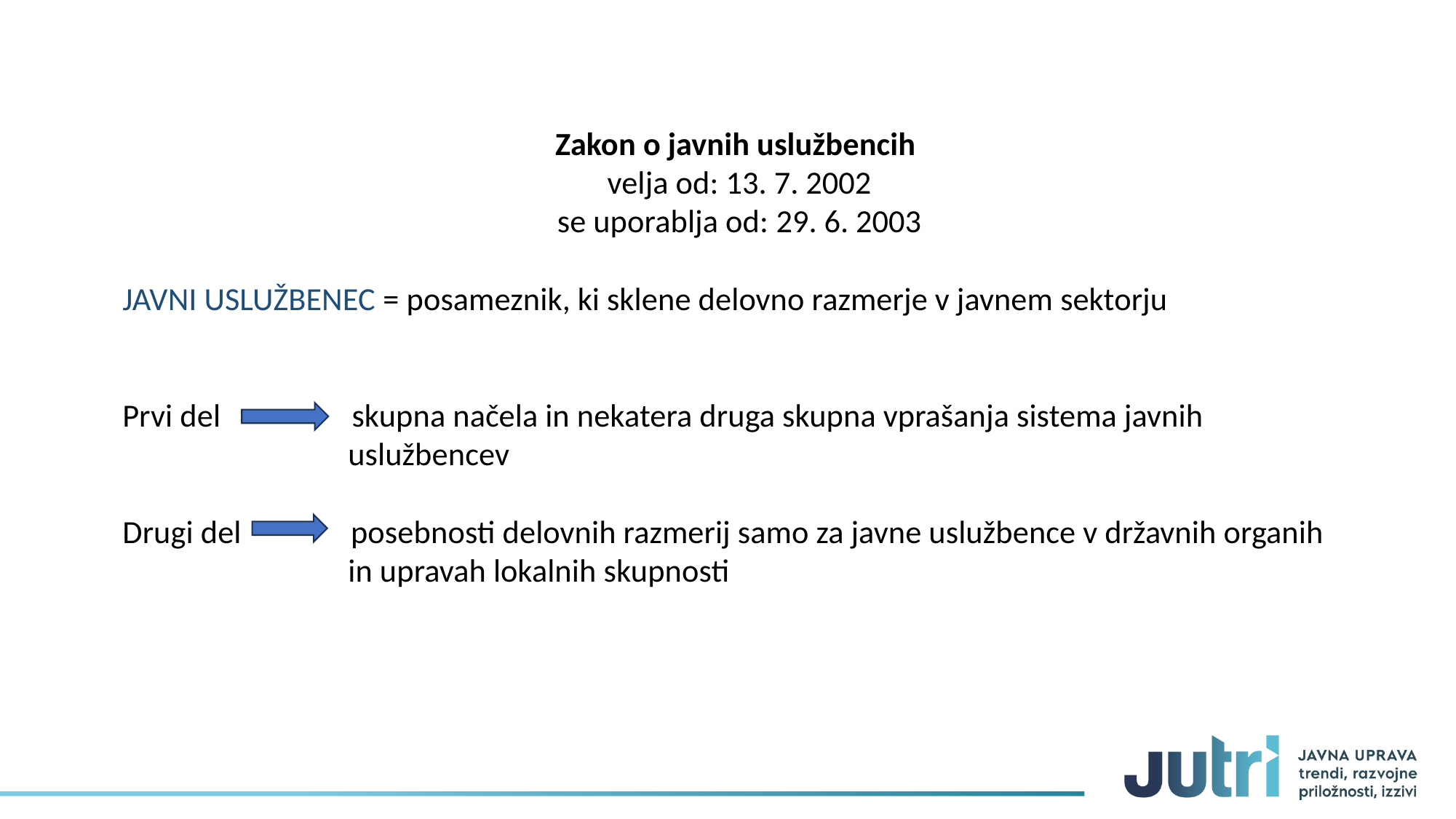

Zakon o javnih uslužbencih
velja od: 13. 7. 2002
se uporablja od: 29. 6. 2003

javni uslužbenec = posameznik, ki sklene delovno razmerje v javnem sektorju

Prvi del                  skupna načela in nekatera druga skupna vprašanja sistema javnih
                               uslužbencev

Drugi del               posebnosti delovnih razmerij samo za javne uslužbence v državnih organih
                               in upravah lokalnih skupnosti